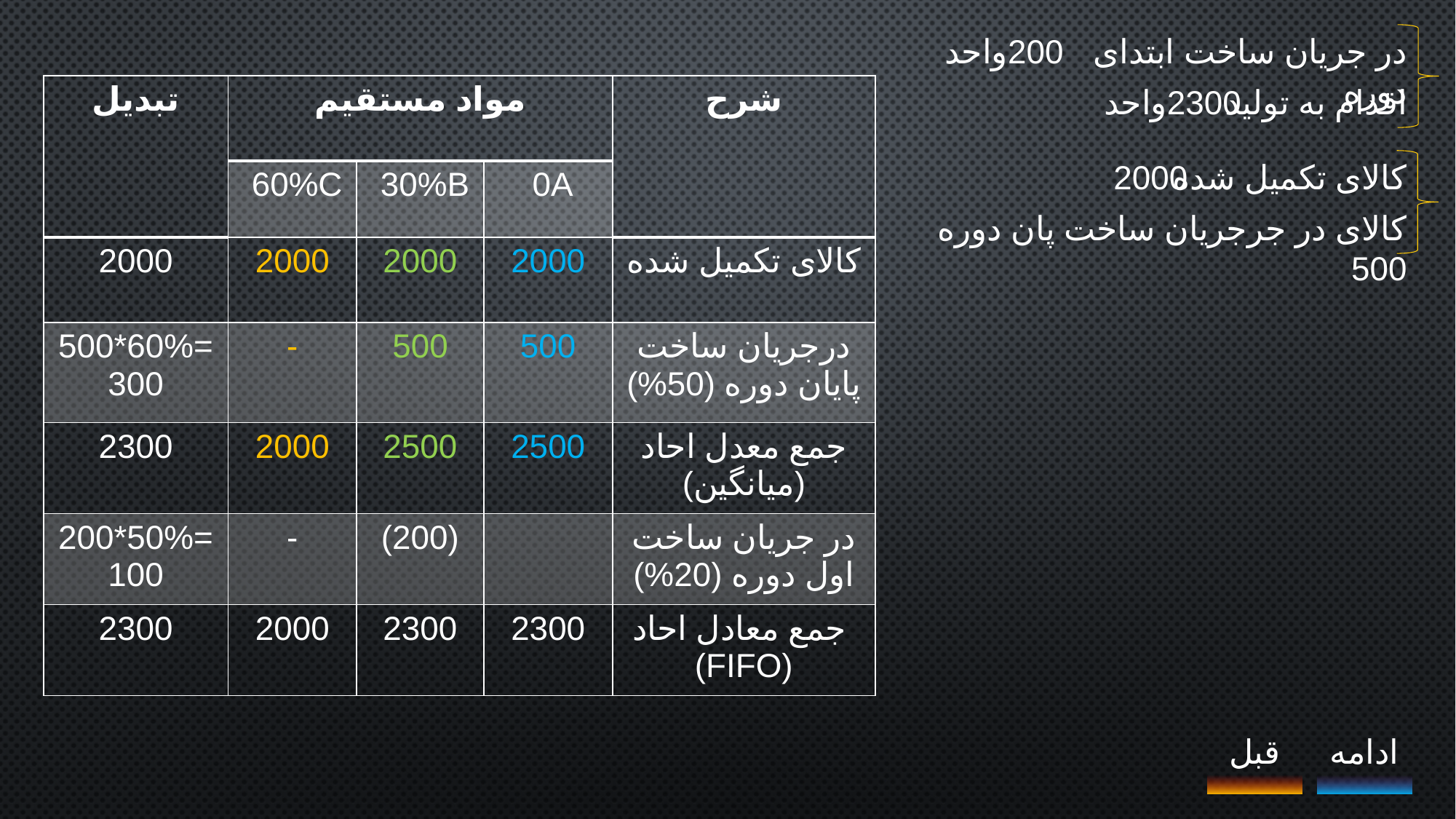

200واحد
در جریان ساخت ابتدای دوره

| تبدیل | مواد مستقیم |  |  | شرح |
| --- | --- | --- | --- | --- |
|  | 60%C | 30%B | 0A |  |
| 2000 | 2000 | 2000 | 2000 | کالای تکمیل شده |
| 500\*60%=300 | - | 500 | 500 | درجریان ساخت پایان دوره (50%) |
| 2300 | 2000 | 2500 | 2500 | جمع معدل احاد (میانگین) |
| 200\*50%=100 | - | (200) |  | در جریان ساخت اول دوره (20%) |
| 2300 | 2000 | 2300 | 2300 | جمع معادل احاد (FIFO) |
2300واحد
اقدام به تولید
2000
کالای تکمیل شده

کالای در جرجریان ساخت پان دوره  500
قبل
ادامه